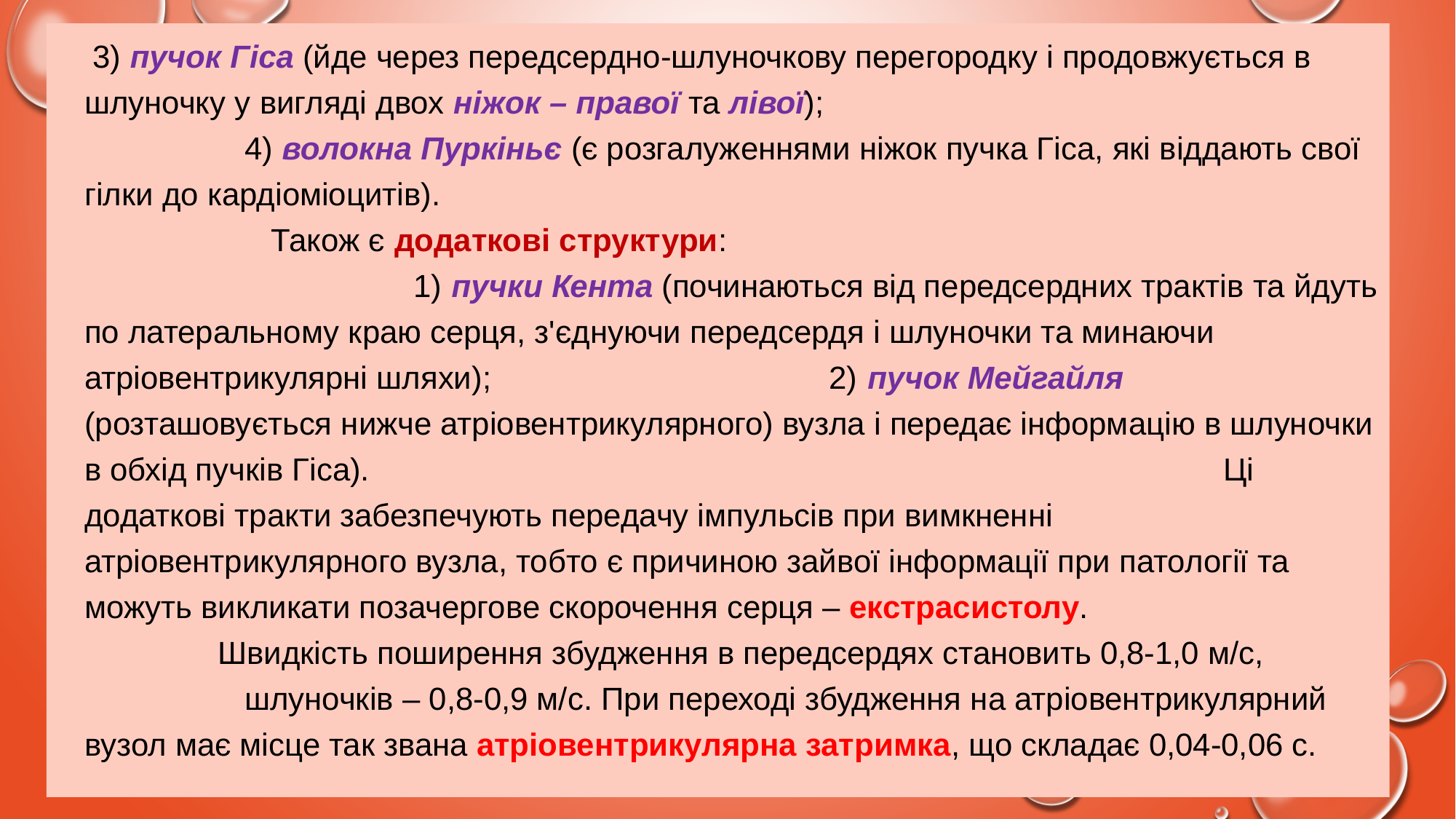

3) пучок Гіса (йде через передсердно-шлуночкову перегородку і продовжується в шлуночку у вигляді двох ніжок – правої та лівої);                                                                                 4) волокна Пуркіньє (є розгалуженнями ніжок пучка Гіса, які віддають свої гілки до кардіоміоцитів).                                                                                                                               Також є додаткові структури:                                                                                                               1) пучки Кента (починаються від передсердних трактів та йдуть по латеральному краю серця, з'єднуючи передсердя і шлуночки та минаючи атріовентрикулярні шляхи);                                      2) пучок Мейгайля (розташовується нижче атріовентрикулярного) вузла і передає інформацію в шлуночки в обхід пучків Гіса).                                                                                                Ці додаткові тракти забезпечують передачу імпульсів при вимкненні атріовентрикулярного вузла, тобто є причиною зайвої інформації при патології та можуть викликати позачергове скорочення серця – екстрасистолу.                                                Швидкість поширення збудження в передсердях становить 0,8-1,0 м/с,                               шлуночків – 0,8-0,9 м/с. При переході збудження на атріовентрикулярний вузол має місце так звана атріовентрикулярна затримка, що складає 0,04-0,06 с.